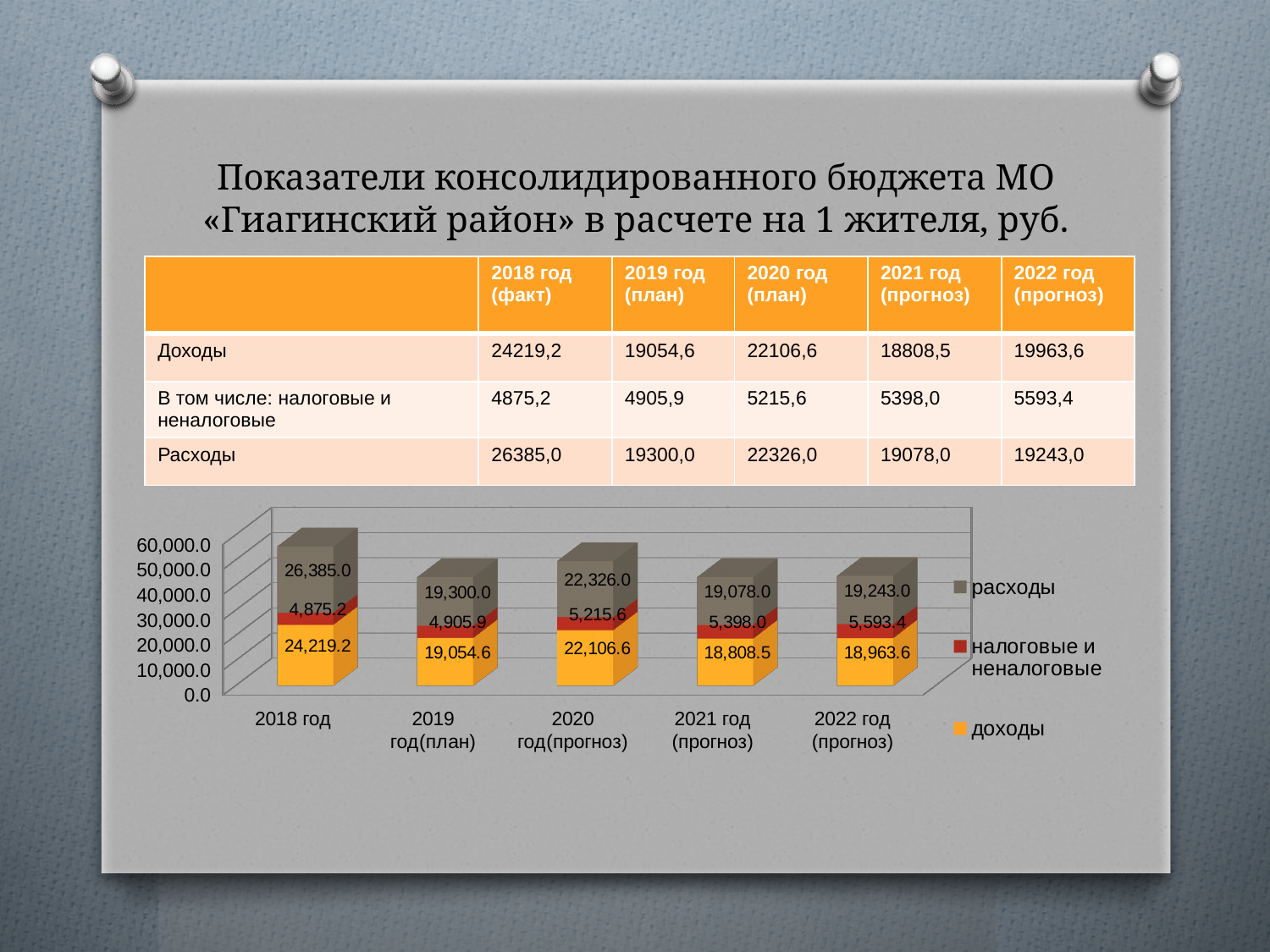

# Показатели консолидированного бюджета МО «Гиагинский район» в расчете на 1 жителя, руб.
|  | 2018 год (факт) | 2019 год (план) | 2020 год (план) | 2021 год (прогноз) | 2022 год (прогноз) |
| --- | --- | --- | --- | --- | --- |
| Доходы | 24219,2 | 19054,6 | 22106,6 | 18808,5 | 19963,6 |
| В том числе: налоговые и неналоговые | 4875,2 | 4905,9 | 5215,6 | 5398,0 | 5593,4 |
| Расходы | 26385,0 | 19300,0 | 22326,0 | 19078,0 | 19243,0 |

[unsupported chart]